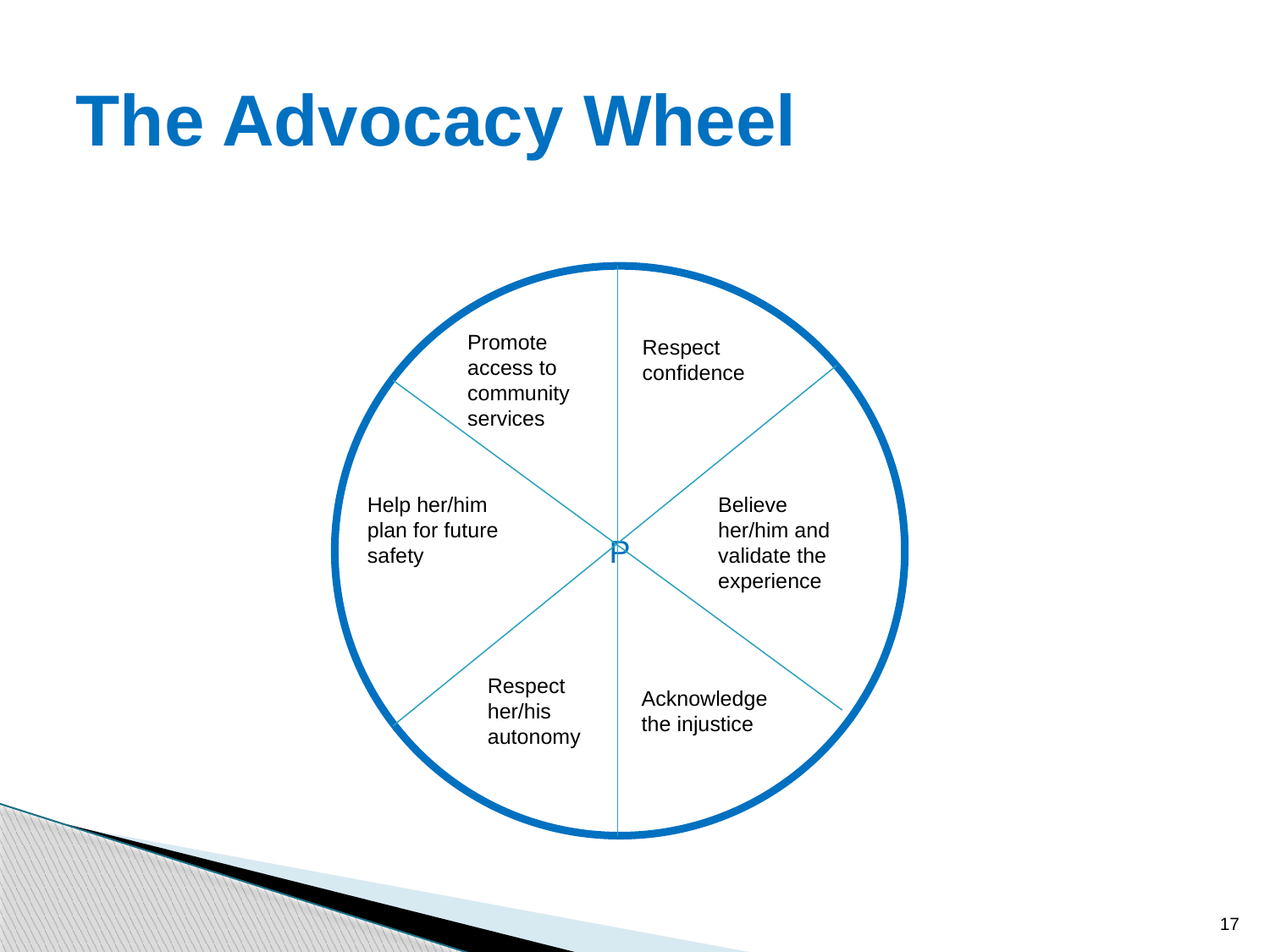

# The Advocacy Wheel

P
Promote access to community services
Respect confidence
Help her/him plan for future safety
Believe her/him and validate the experience
Respect her/his autonomy
Acknowledge the injustice
17